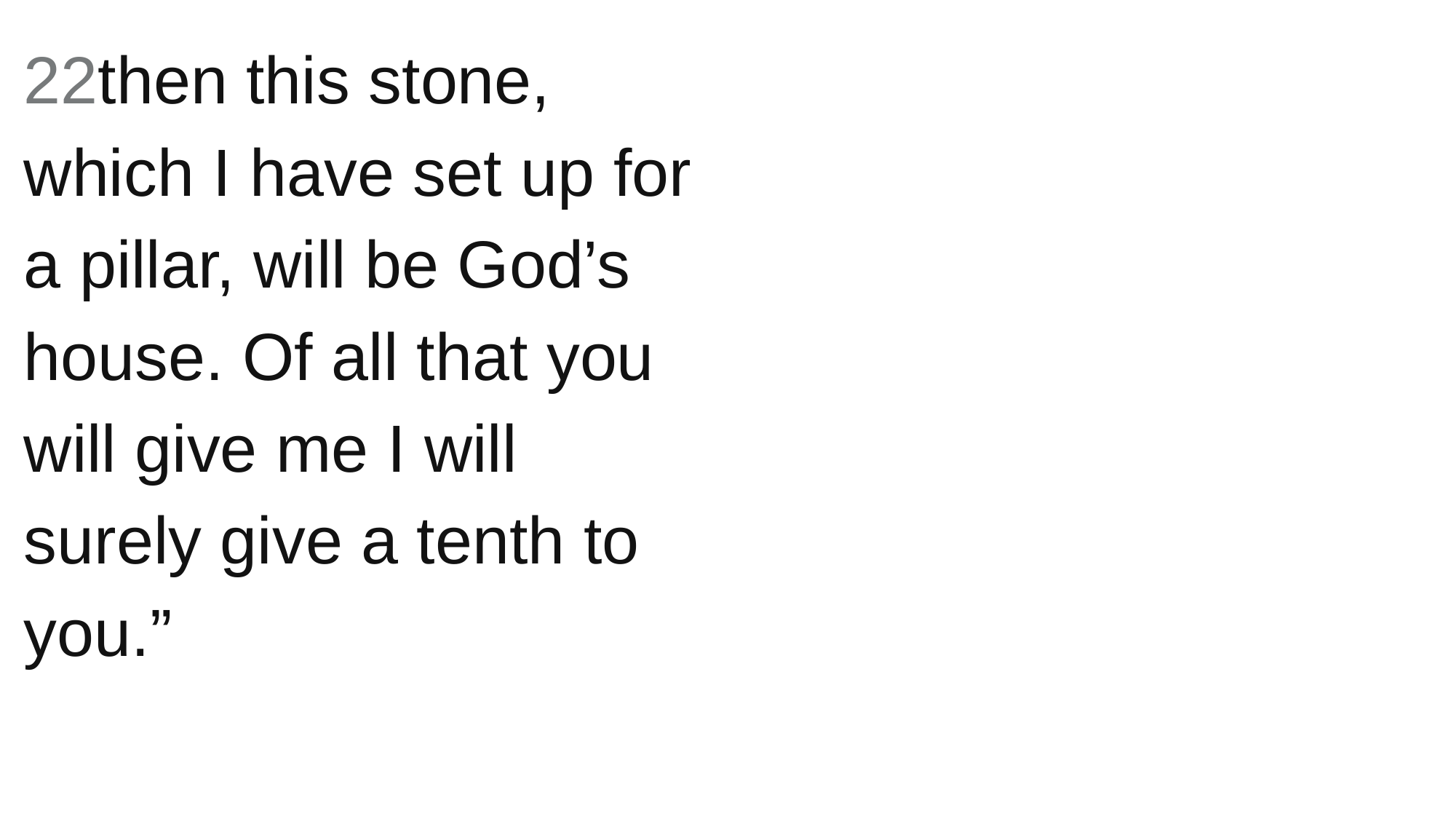

22then this stone, which I have set up for a pillar, will be God’s house. Of all that you will give me I will surely give a tenth to you.”